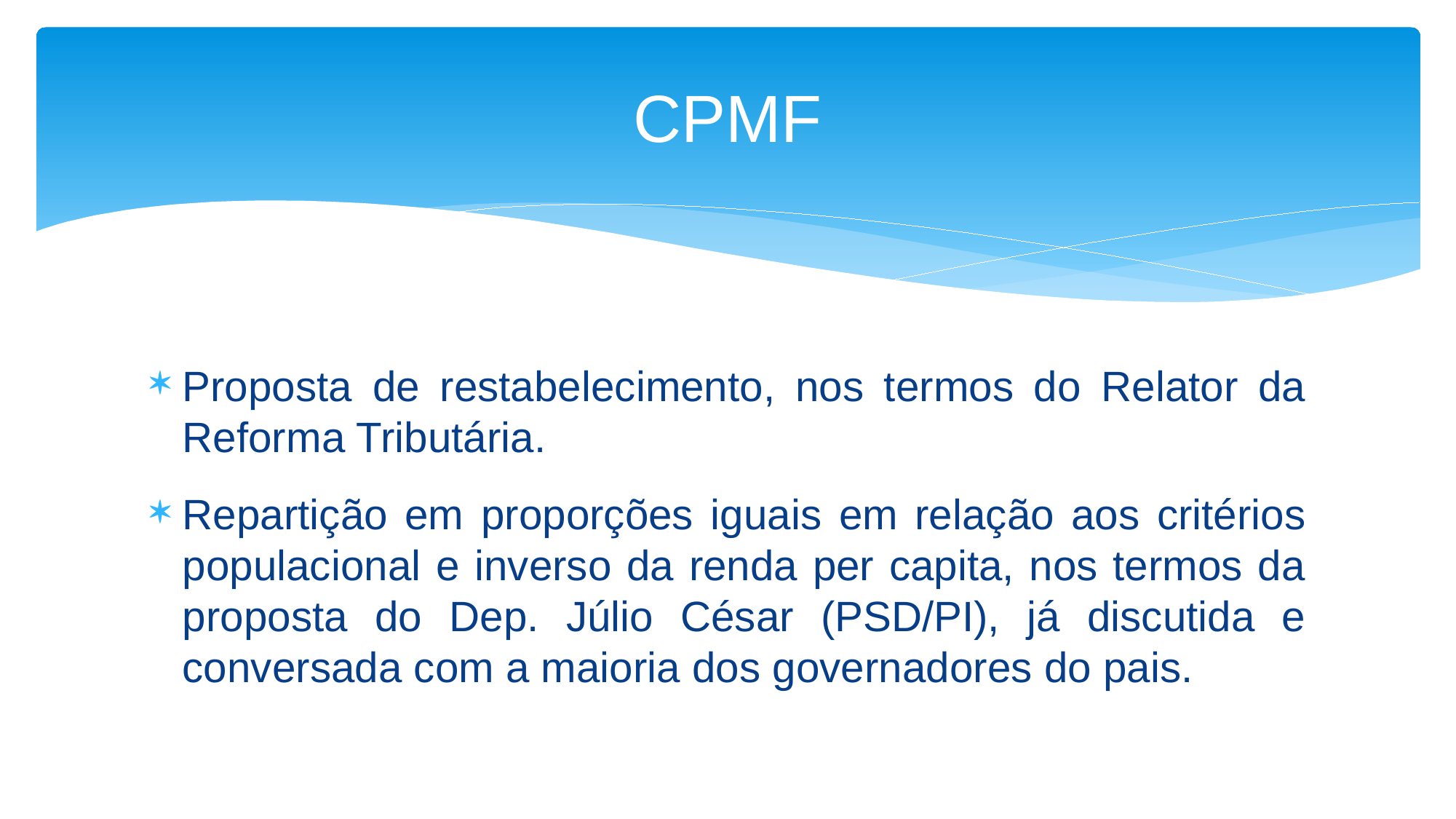

# CPMF
Proposta de restabelecimento, nos termos do Relator da Reforma Tributária.
Repartição em proporções iguais em relação aos critérios populacional e inverso da renda per capita, nos termos da proposta do Dep. Júlio César (PSD/PI), já discutida e conversada com a maioria dos governadores do pais.